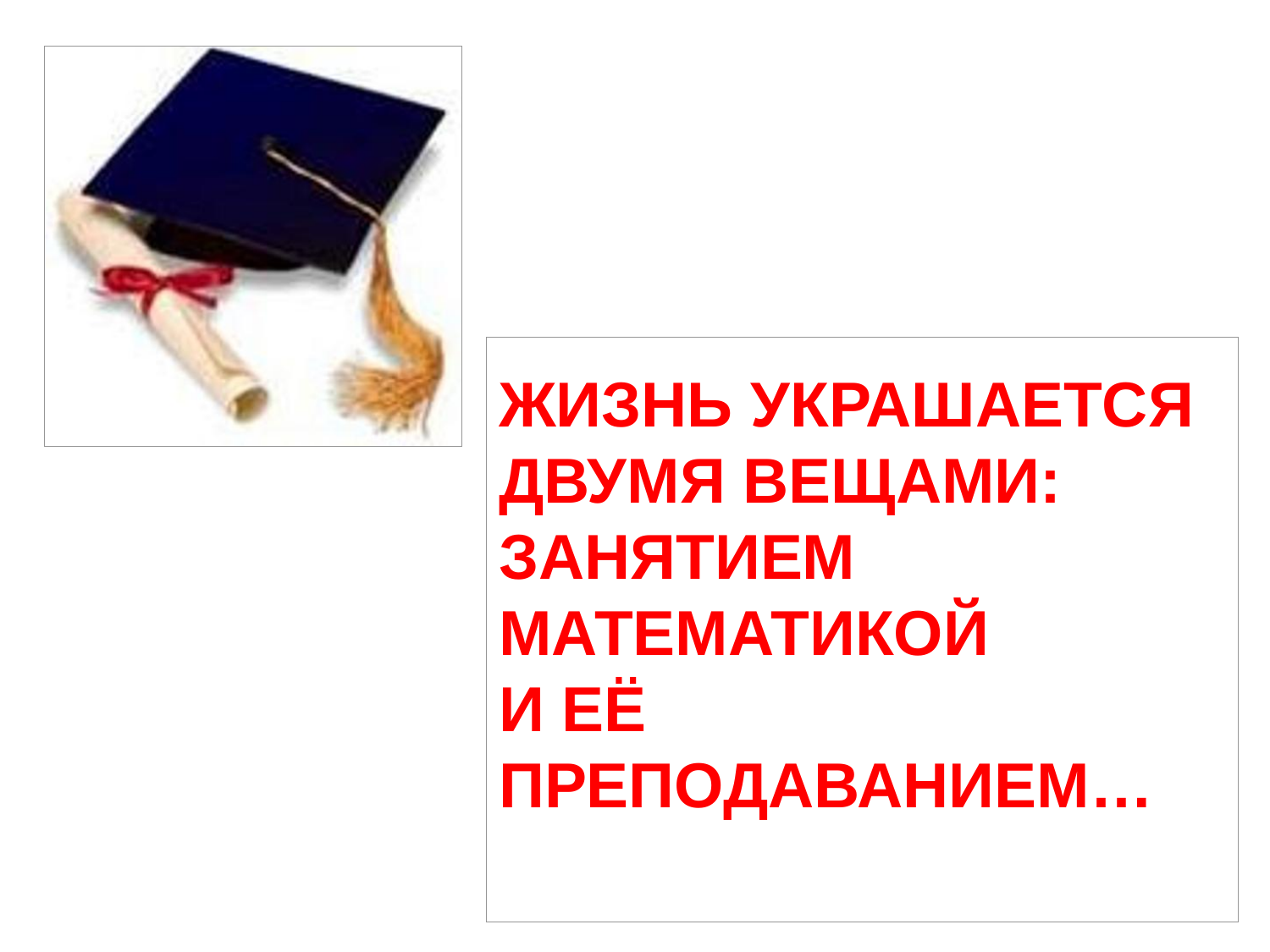

# Жизнь украшается двумя вещами: занятием математикой и её преподаванием…